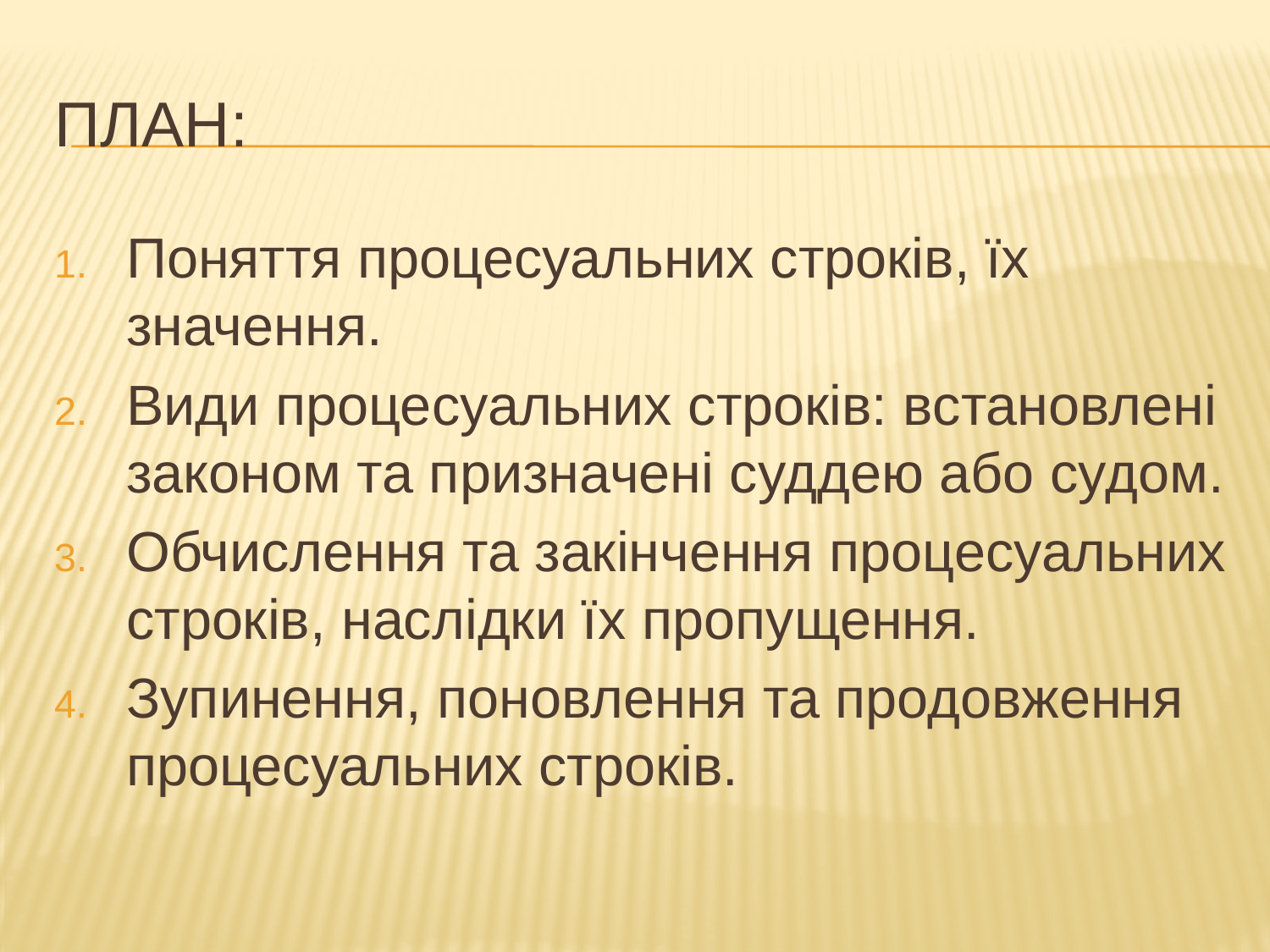

# План:
Поняття процесуальних строків, їх значення.
Види процесуальних строків: встановлені законом та призначені суддею або судом.
Обчислення та закінчення процесуальних строків, наслідки їх пропущення.
Зупинення, поновлення та продовження процесуальних строків.